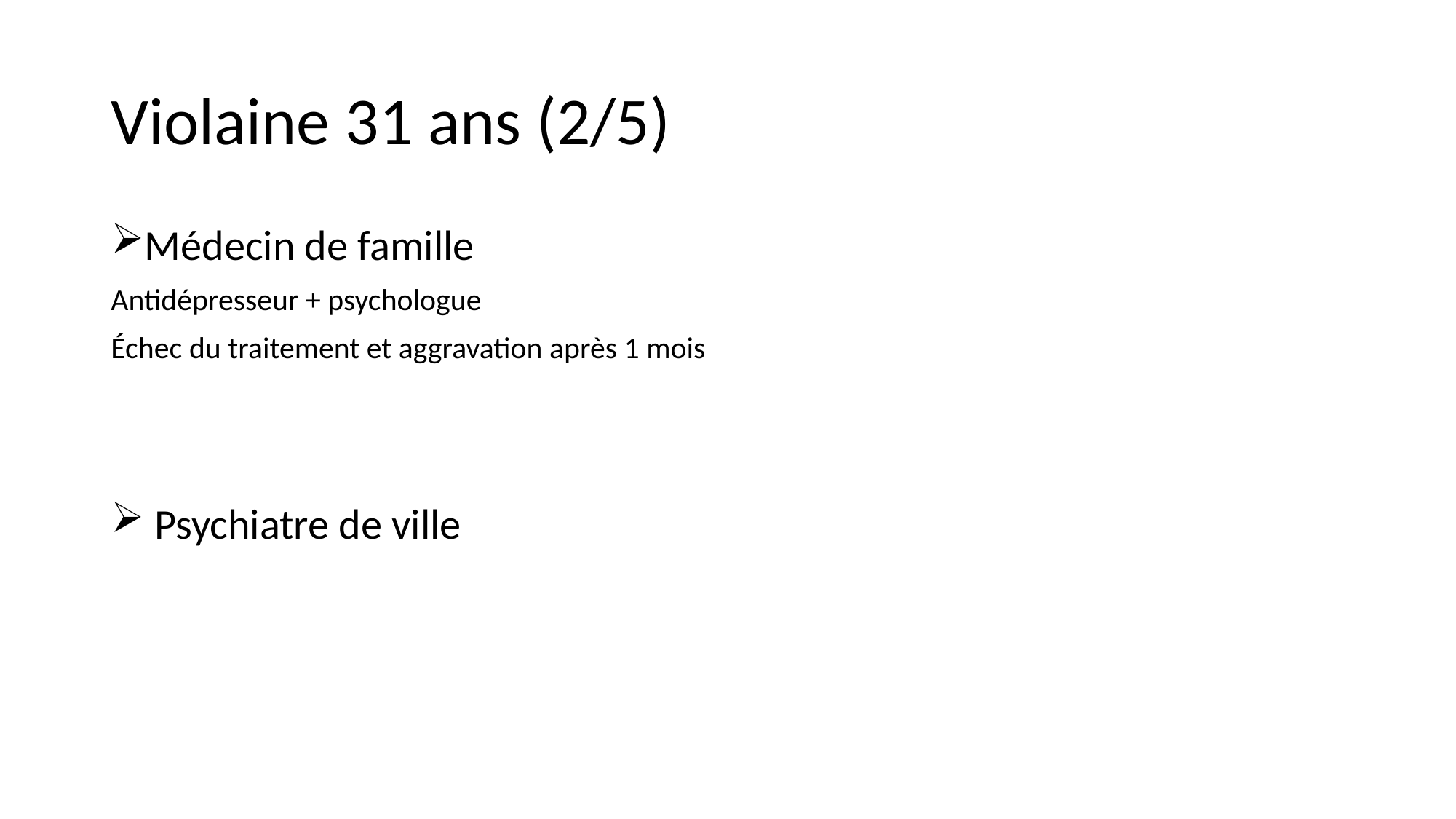

# Violaine 31 ans (2/5)
Médecin de famille
Antidépresseur + psychologue
Échec du traitement et aggravation après 1 mois

 Psychiatre de ville